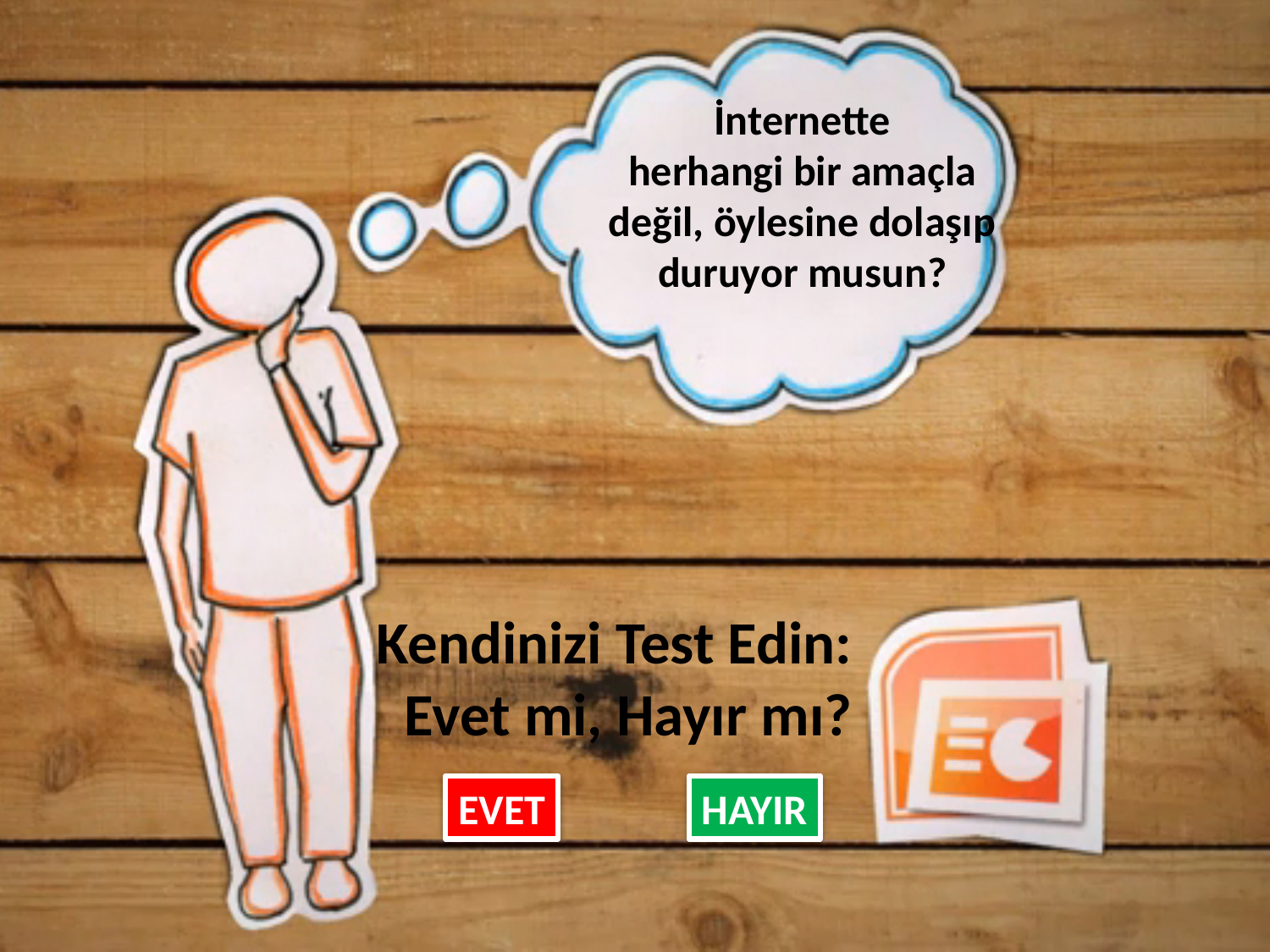

İnternette
herhangi bir amaçla
değil, öylesine dolaşıp
duruyor musun?
Kendinizi Test Edin: Evet mi, Hayır mı?
HAYIR
EVET